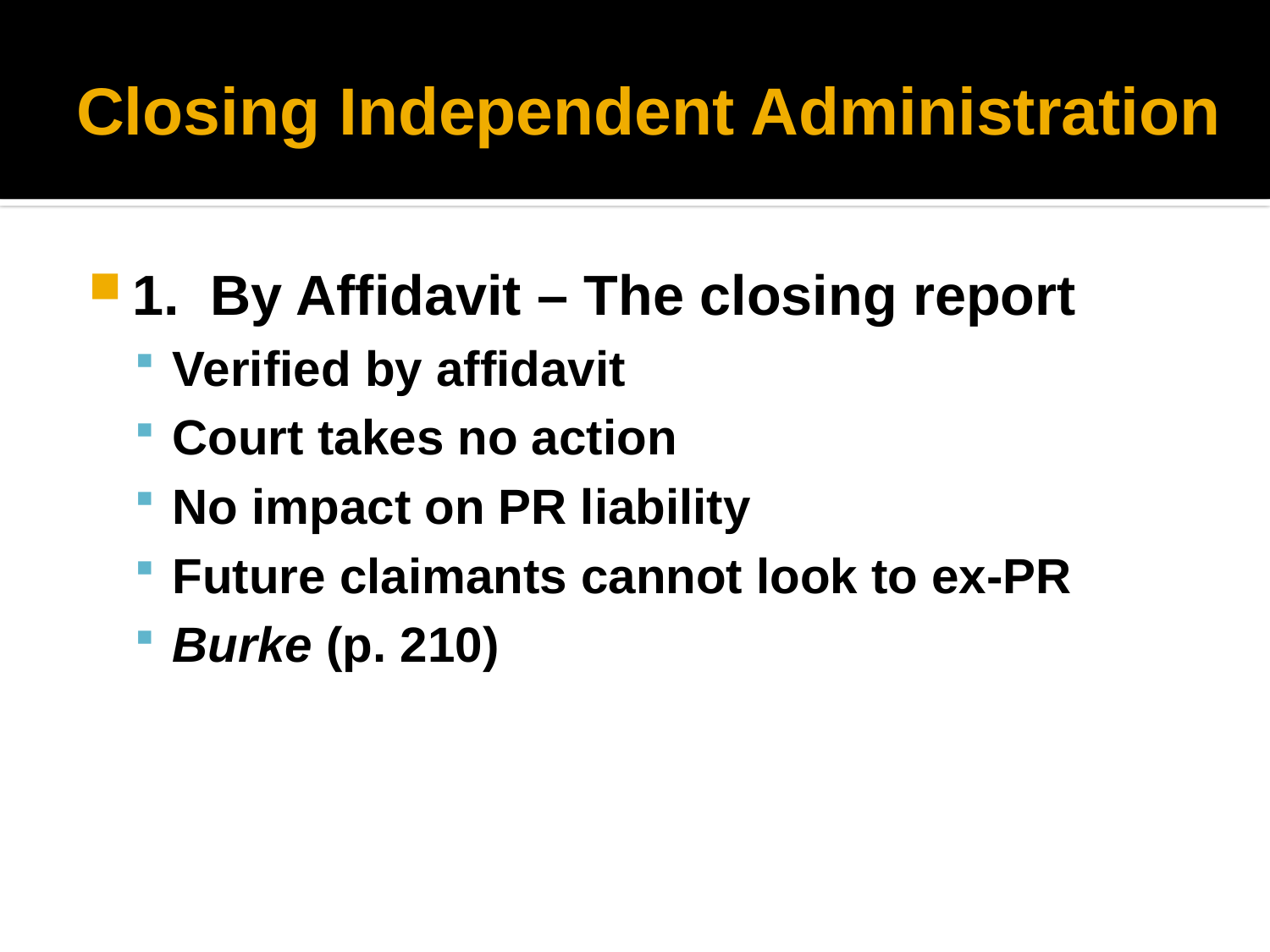

# Closing Independent Administration
1.  By Affidavit – The closing report
Verified by affidavit
Court takes no action
No impact on PR liability
Future claimants cannot look to ex-PR
Burke (p. 210)